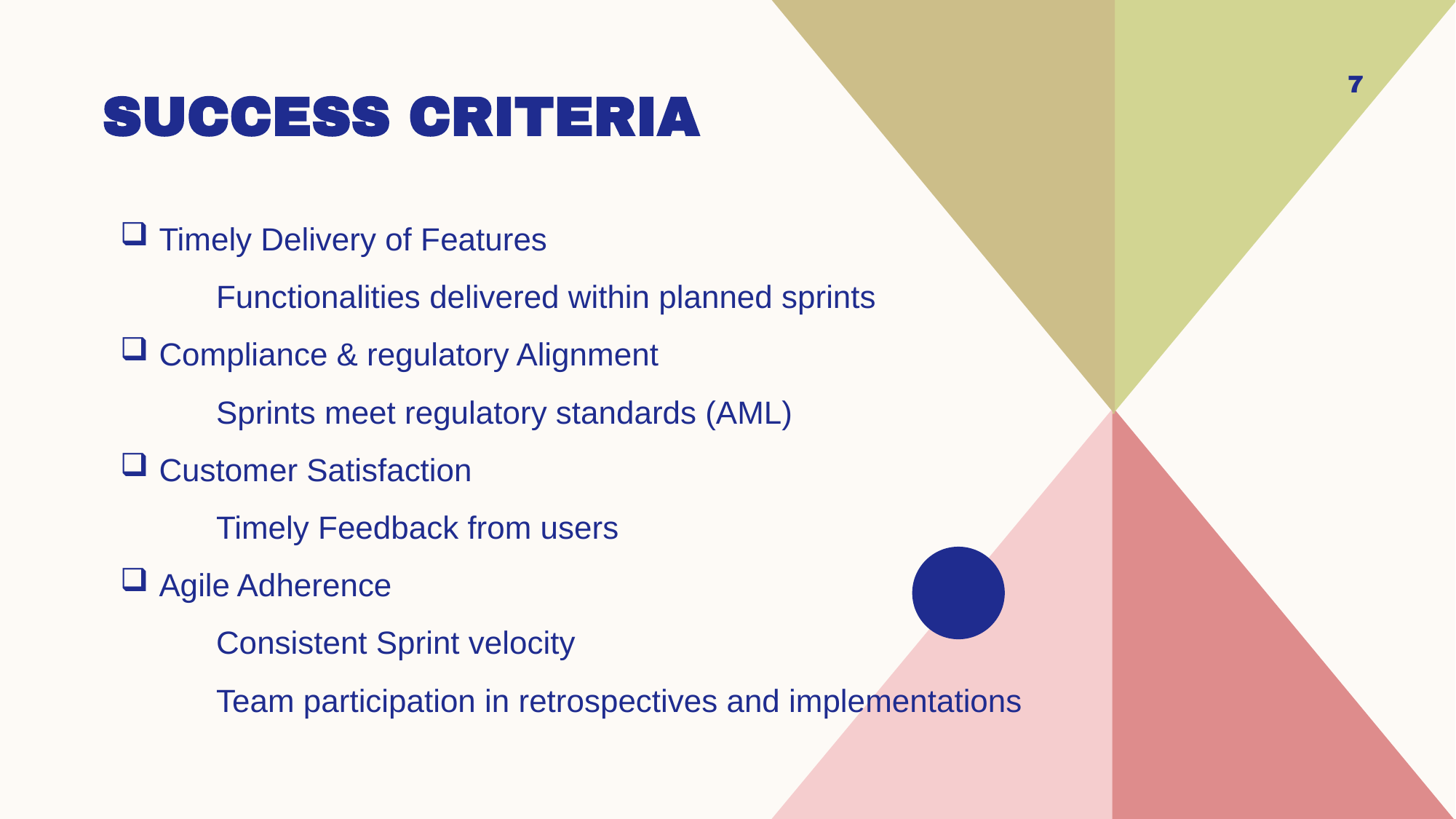

# Success criteria
7
Timely Delivery of Features
	Functionalities delivered within planned sprints
Compliance & regulatory Alignment
	Sprints meet regulatory standards (AML)
Customer Satisfaction
	Timely Feedback from users
Agile Adherence
	Consistent Sprint velocity
	Team participation in retrospectives and implementations